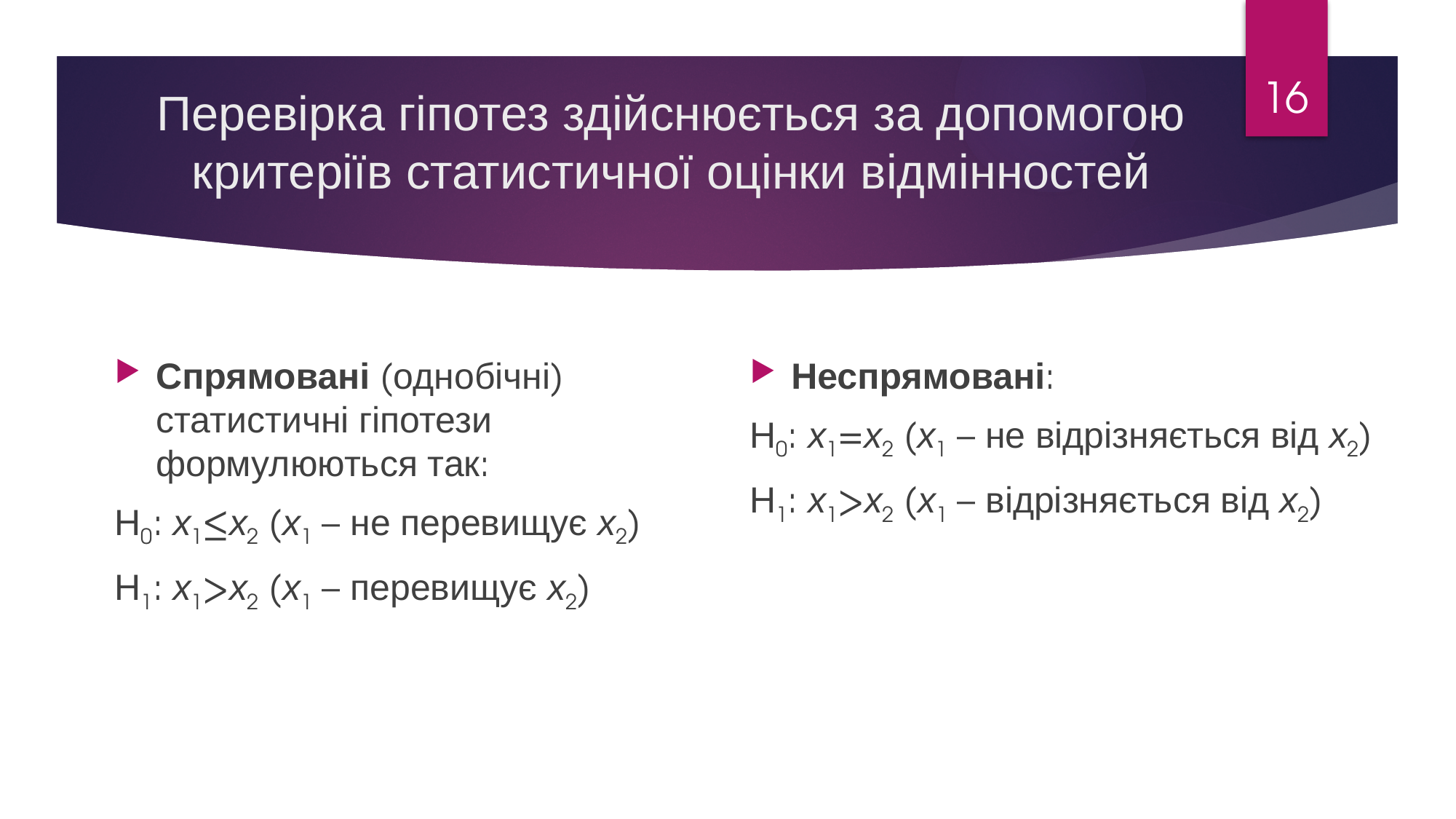

16
# Перевірка гіпотез здійснюється за допомогою критеріїв статистичної оцінки відмінностей
Спрямовані (однобічні) статистичні гіпотези формулюються так:
Н0: х1≤х2 (х1 – не перевищує х2)
Н1: х1>х2 (х1 – перевищує х2)

Неспрямовані:
Н0: х1=х2 (х1 – не відрізняється від х2)
Н1: х1>х2 (х1 – відрізняється від х2)